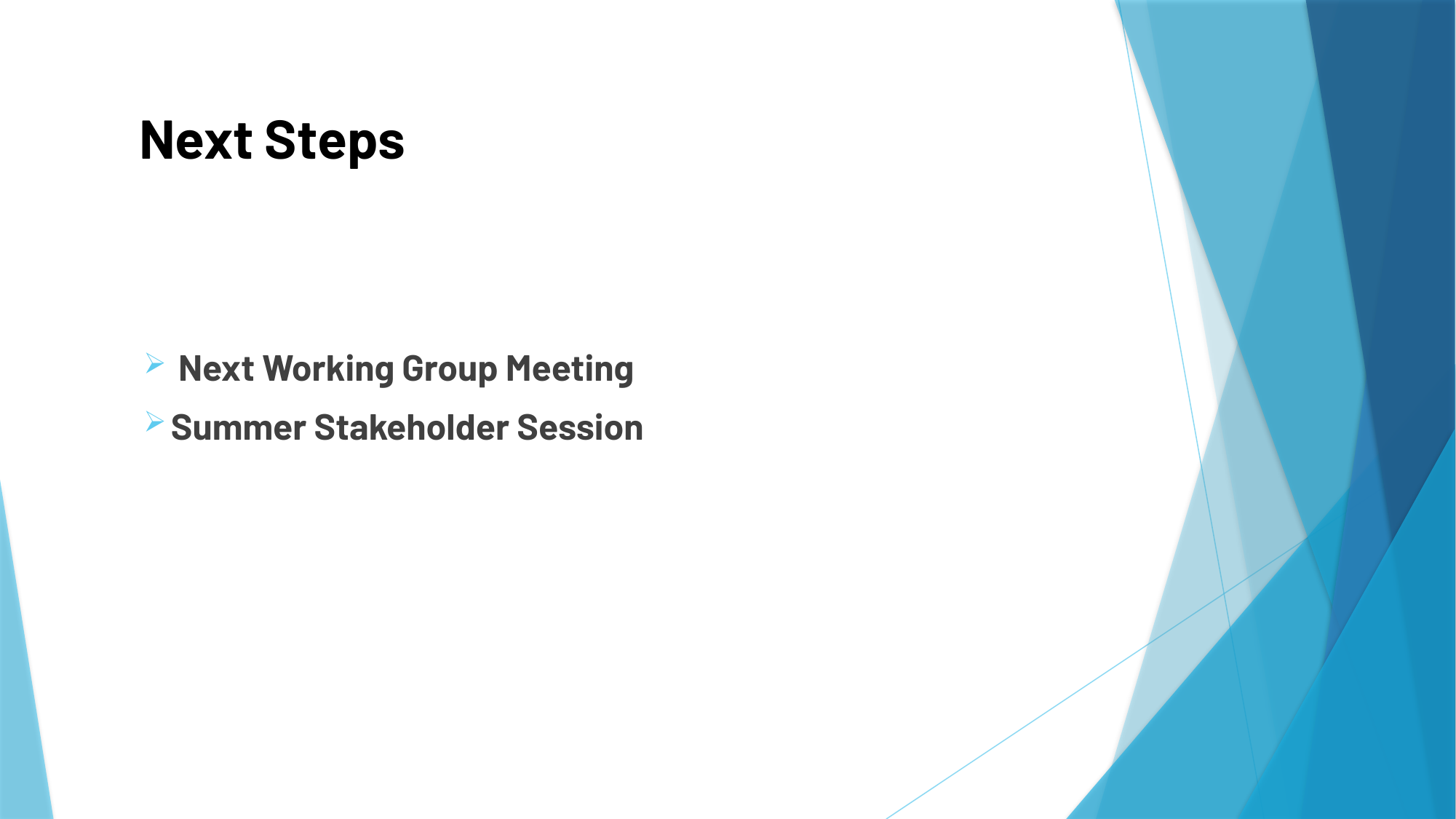

# Next Steps

 Next Working Group Meeting
Summer Stakeholder Session